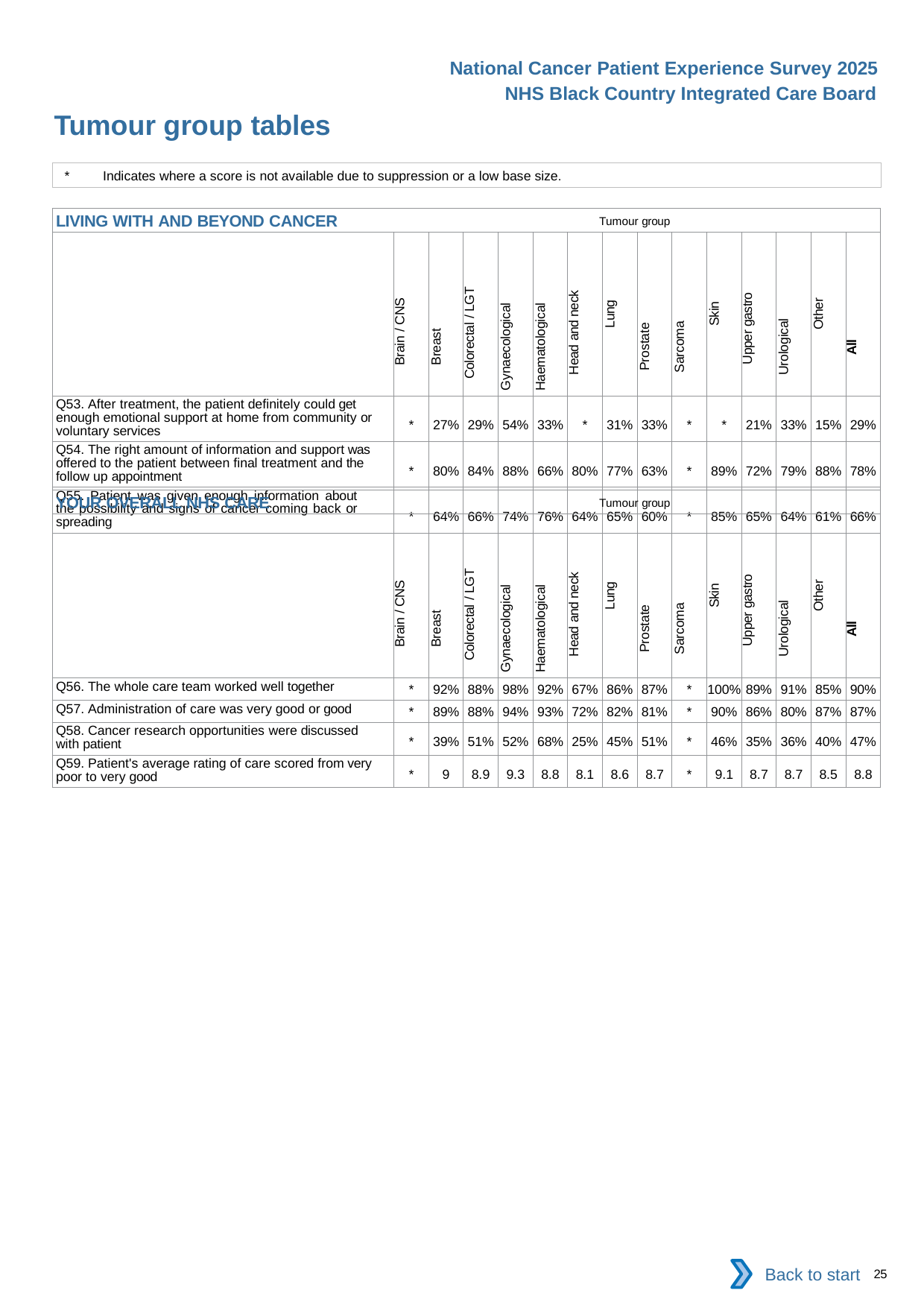

National Cancer Patient Experience Survey 2025
NHS Black Country Integrated Care Board
Tumour group tables (5)
*	Indicates where a score is not available due to suppression or a low base size.
| LIVING WITH AND BEYOND CANCER Tumour group |  |  |  |  |  |  |  |  |  |  |  |  |  |  |
| --- | --- | --- | --- | --- | --- | --- | --- | --- | --- | --- | --- | --- | --- | --- |
|  | Brain / CNS | Breast | Colorectal / LGT | Gynaecological | Haematological | Head and neck | Lung | Prostate | Sarcoma | Skin | Upper gastro | Urological | Other | All |
| Q53. After treatment, the patient definitely could get enough emotional support at home from community or voluntary services | \* | 27% | 29% | 54% | 33% | \* | 31% | 33% | \* | \* | 21% | 33% | 15% | 29% |
| Q54. The right amount of information and support was offered to the patient between final treatment and the follow up appointment | \* | 80% | 84% | 88% | 66% | 80% | 77% | 63% | \* | 89% | 72% | 79% | 88% | 78% |
| Q55. Patient was given enough information about the possibility and signs of cancer coming back or spreading | \* | 64% | 66% | 74% | 76% | 64% | 65% | 60% | \* | 85% | 65% | 64% | 61% | 66% |
| YOUR OVERALL NHS CARE Tumour group |  |  |  |  |  |  |  |  |  |  |  |  |  |  |
| --- | --- | --- | --- | --- | --- | --- | --- | --- | --- | --- | --- | --- | --- | --- |
|  | Brain / CNS | Breast | Colorectal / LGT | Gynaecological | Haematological | Head and neck | Lung | Prostate | Sarcoma | Skin | Upper gastro | Urological | Other | All |
| Q56. The whole care team worked well together | \* | 92% | 88% | 98% | 92% | 67% | 86% | 87% | \* | 100% | 89% | 91% | 85% | 90% |
| Q57. Administration of care was very good or good | \* | 89% | 88% | 94% | 93% | 72% | 82% | 81% | \* | 90% | 86% | 80% | 87% | 87% |
| Q58. Cancer research opportunities were discussed with patient | \* | 39% | 51% | 52% | 68% | 25% | 45% | 51% | \* | 46% | 35% | 36% | 40% | 47% |
| Q59. Patient's average rating of care scored from very poor to very good | \* | 9 | 8.9 | 9.3 | 8.8 | 8.1 | 8.6 | 8.7 | \* | 9.1 | 8.7 | 8.7 | 8.5 | 8.8 |
Back to start

25